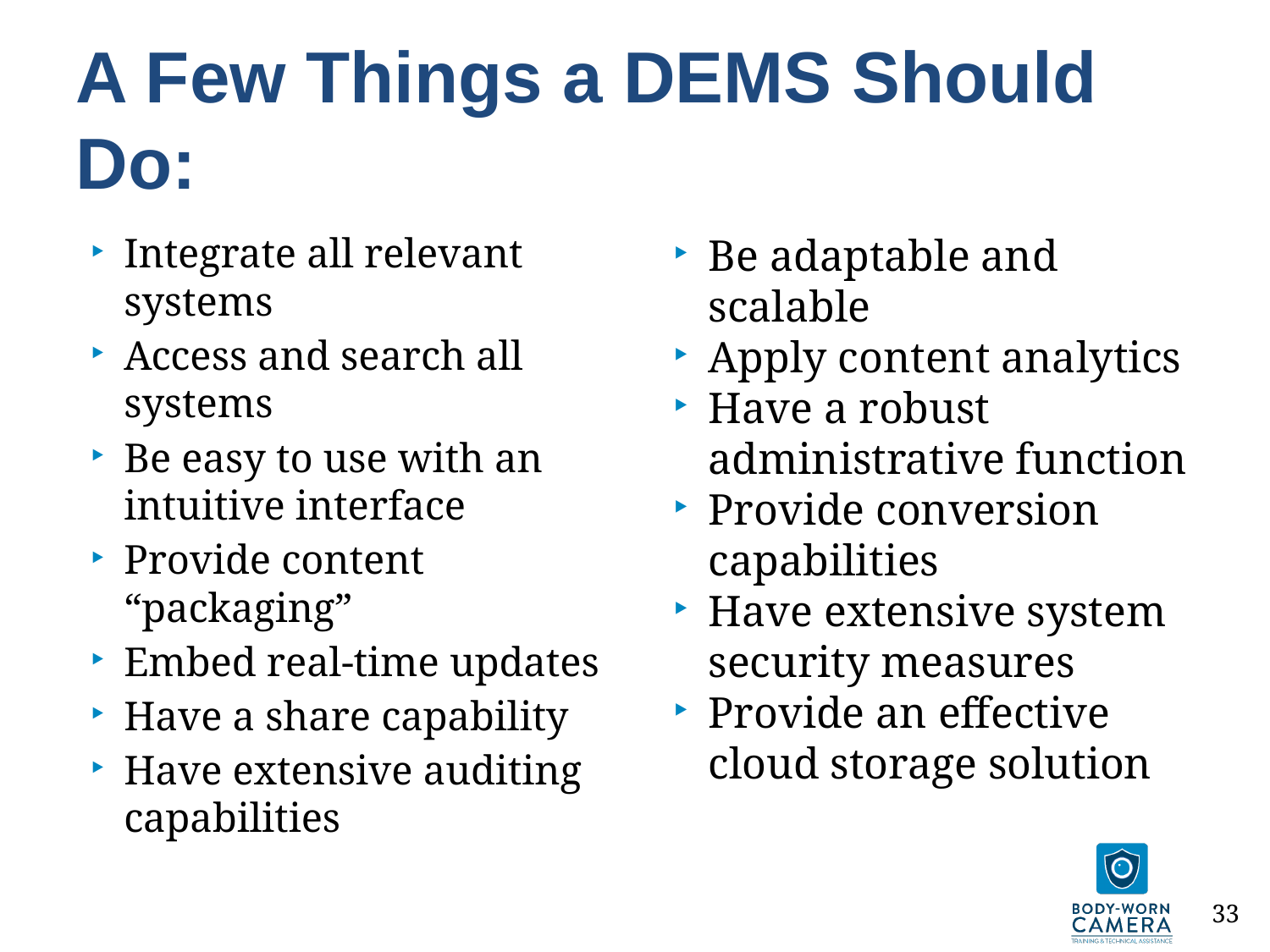

# A Few Things a DEMS Should Do:
Integrate all relevant systems
Access and search all systems
Be easy to use with an intuitive interface
Provide content “packaging”
Embed real-time updates
Have a share capability
Have extensive auditing capabilities
Be adaptable and scalable
Apply content analytics
Have a robust administrative function
Provide conversion capabilities
Have extensive system security measures
Provide an effective cloud storage solution
33